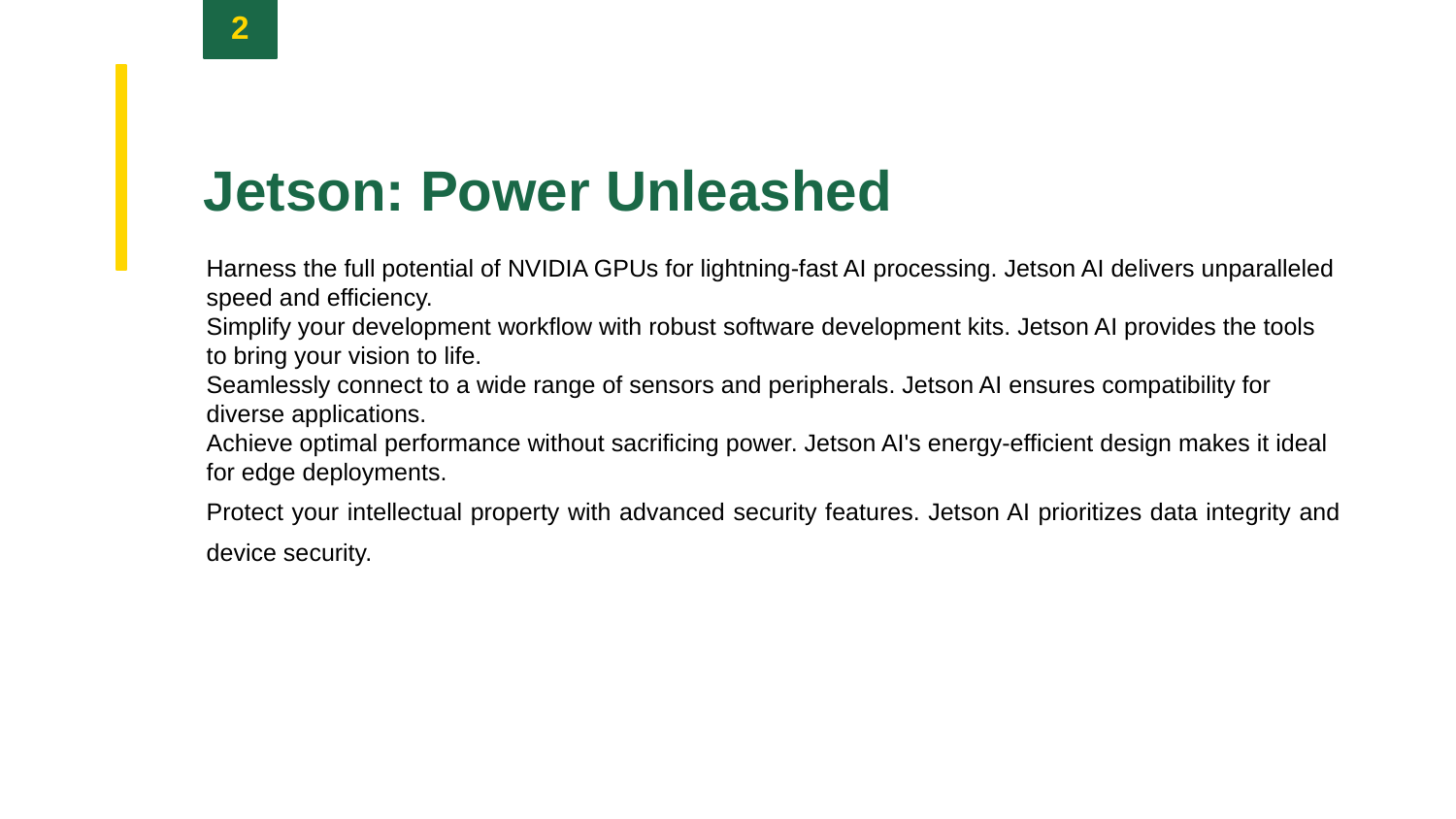

2

Jetson: Power Unleashed
Harness the full potential of NVIDIA GPUs for lightning-fast AI processing. Jetson AI delivers unparalleled speed and efficiency.
Simplify your development workflow with robust software development kits. Jetson AI provides the tools to bring your vision to life.
Seamlessly connect to a wide range of sensors and peripherals. Jetson AI ensures compatibility for diverse applications.
Achieve optimal performance without sacrificing power. Jetson AI's energy-efficient design makes it ideal for edge deployments.
Protect your intellectual property with advanced security features. Jetson AI prioritizes data integrity and device security.